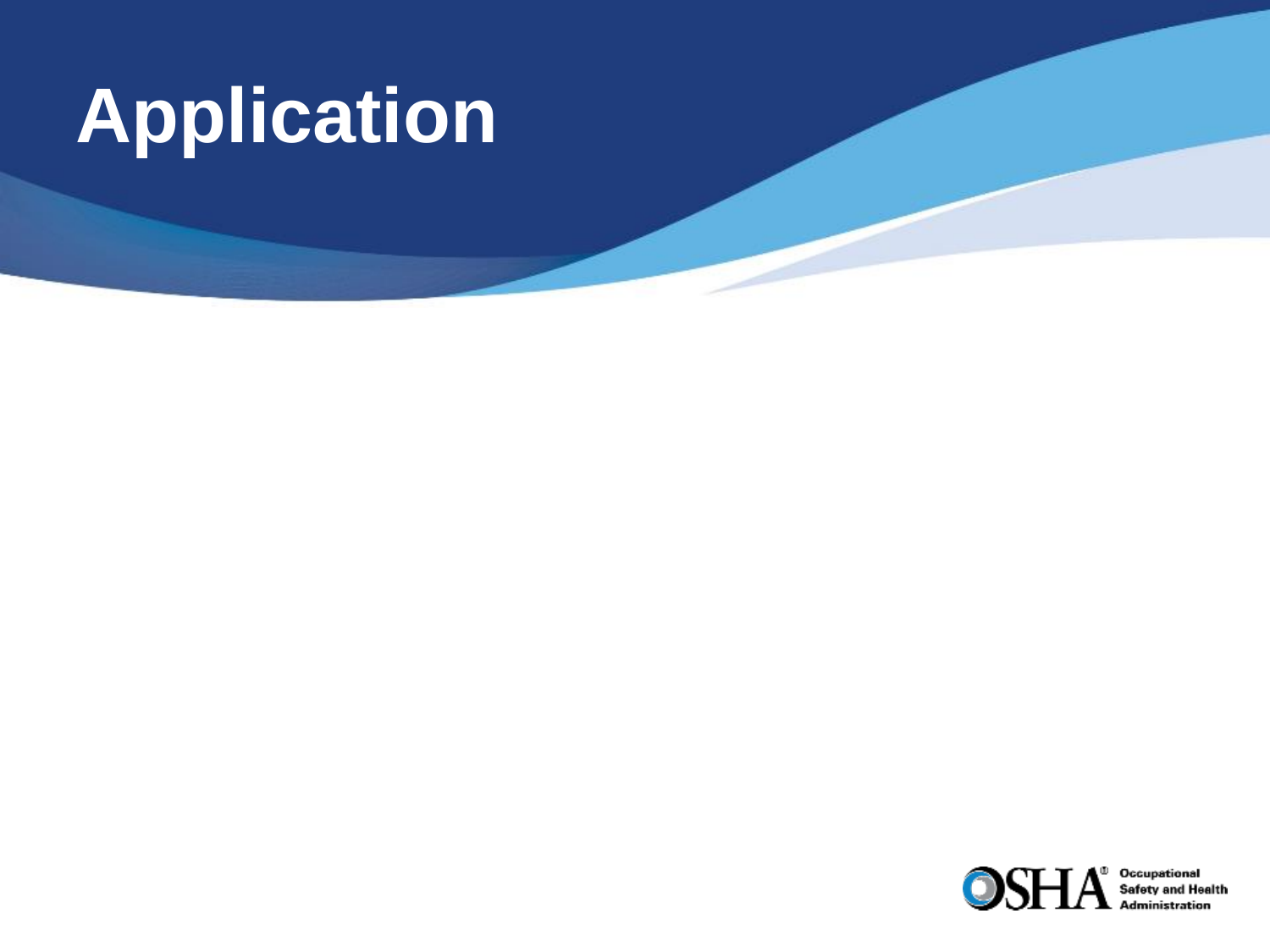

# Application
Provide all information outlined in current application instructions

Amendments will be requested if application information is insufficient

Do not include trade secret in application